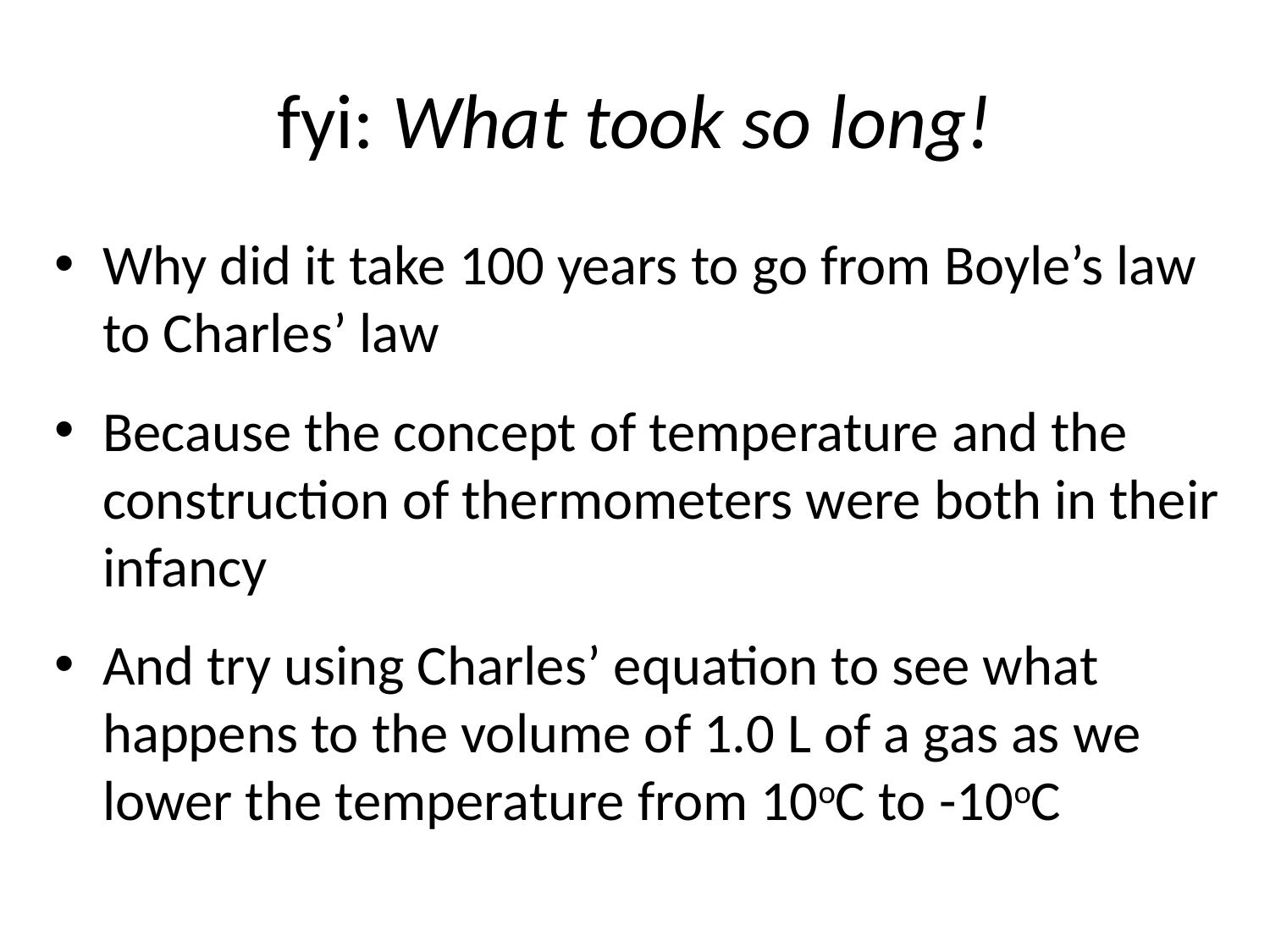

# fyi: What took so long!
Why did it take 100 years to go from Boyle’s law to Charles’ law

Because the concept of temperature and the construction of thermometers were both in their infancy

And try using Charles’ equation to see what happens to the volume of 1.0 L of a gas as we lower the temperature from 10oC to -10oC